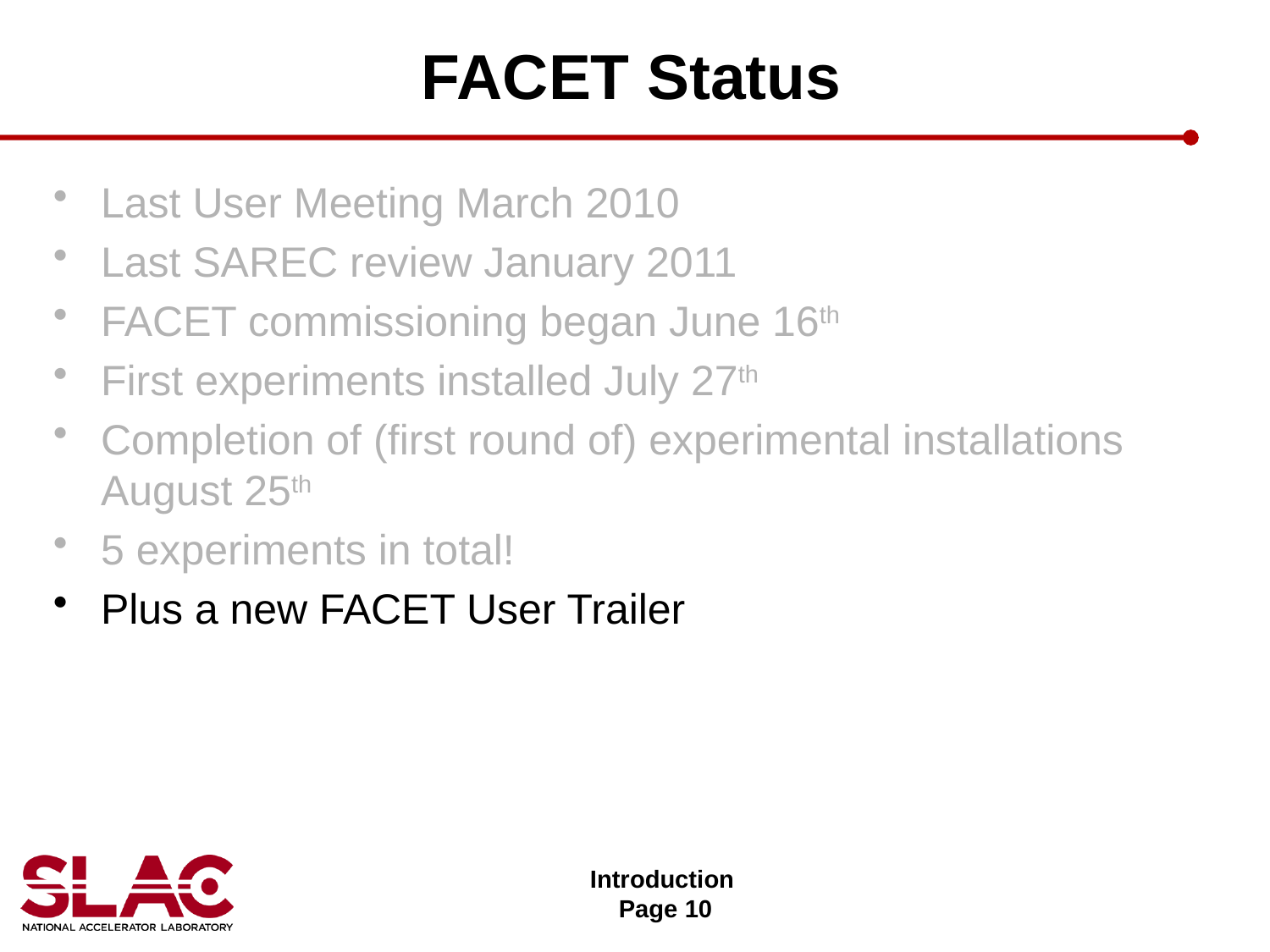

# FACET Status
Last User Meeting March 2010
Last SAREC review January 2011
FACET commissioning began June 16th
First experiments installed July 27th
Completion of (first round of) experimental installations August 25th
5 experiments in total!
Plus a new FACET User Trailer

Introduction
Page 10